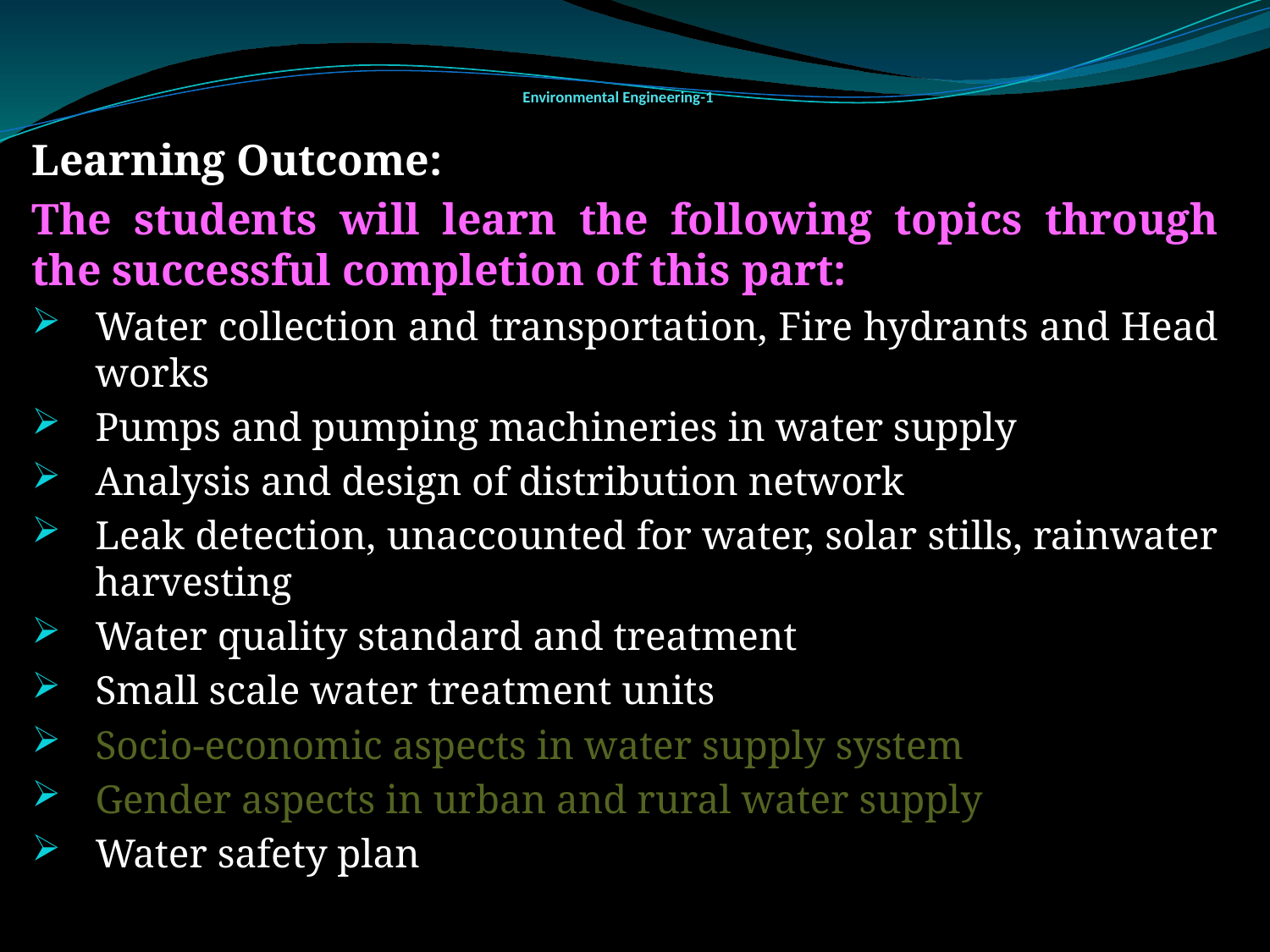

# Environmental Engineering-1
Learning Outcome:
The students will learn the following topics through the successful completion of this part:
Water collection and transportation, Fire hydrants and Head works
Pumps and pumping machineries in water supply
Analysis and design of distribution network
Leak detection, unaccounted for water, solar stills, rainwater harvesting
Water quality standard and treatment
Small scale water treatment units
Socio-economic aspects in water supply system
Gender aspects in urban and rural water supply
Water safety plan